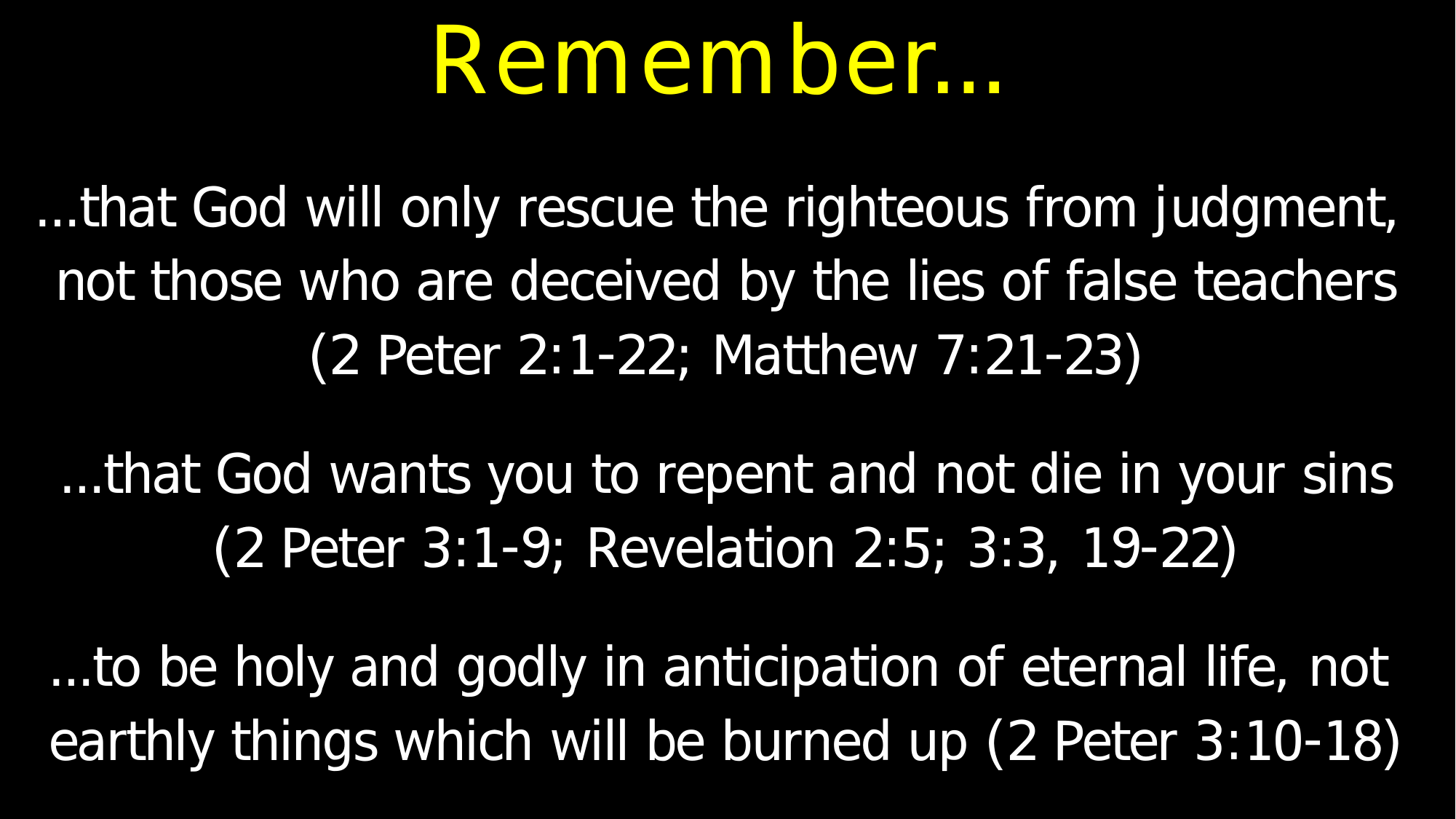

# Remember…

…that God will only rescue the righteous from judgment,
not those who are deceived by the lies of false teachers
(2 Peter 2:1-22; Matthew 7:21-23)

…that God wants you to repent and not die in your sins
(2 Peter 3:1-9; Revelation 2:5; 3:3, 19-22)

…to be holy and godly in anticipation of eternal life, not
earthly things which will be burned up (2 Peter 3:10-18)